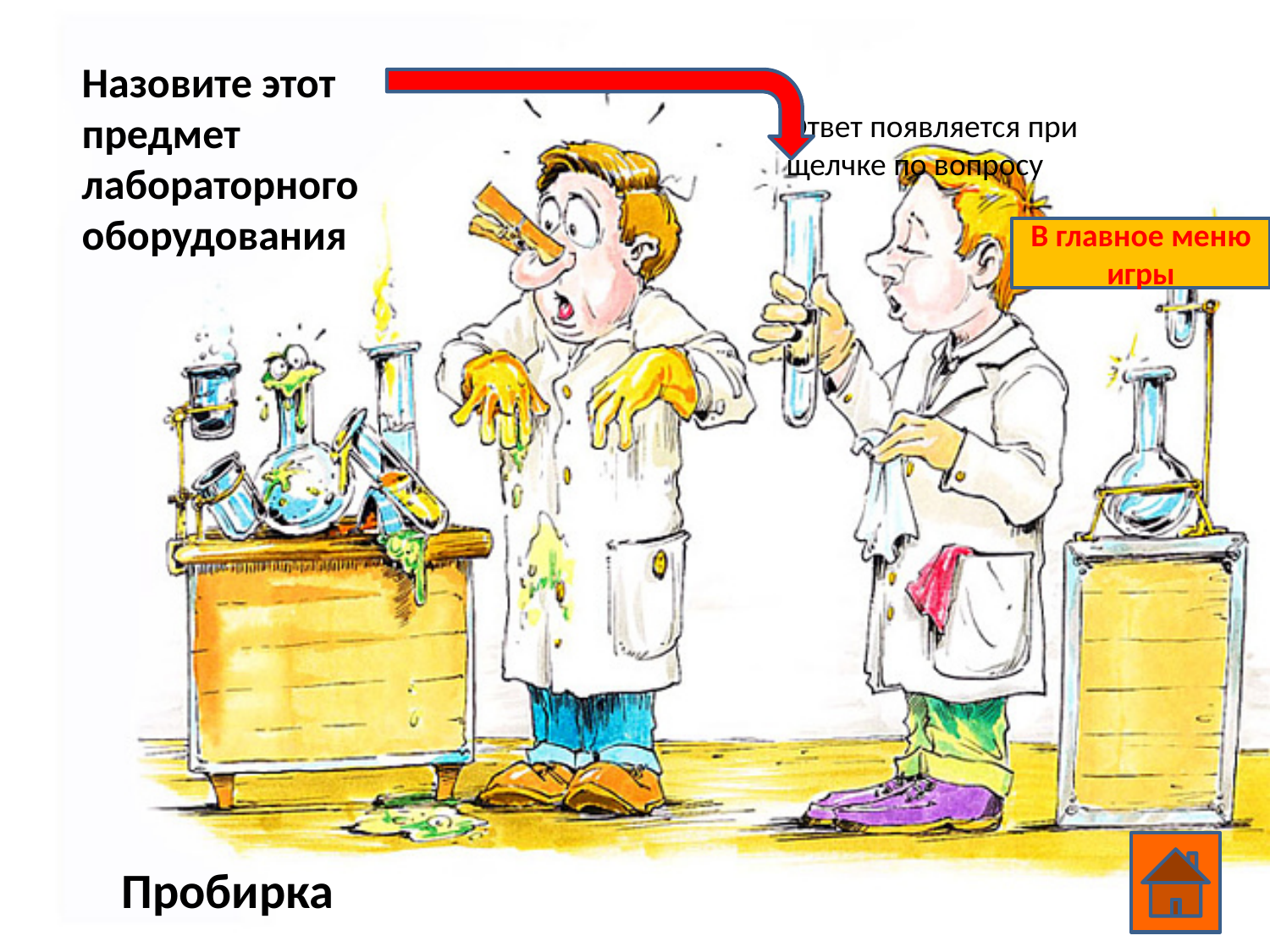

Назовите этот предмет лабораторного оборудования
Ответ появляется при щелчке по вопросу
В главное меню игры

Пробирка